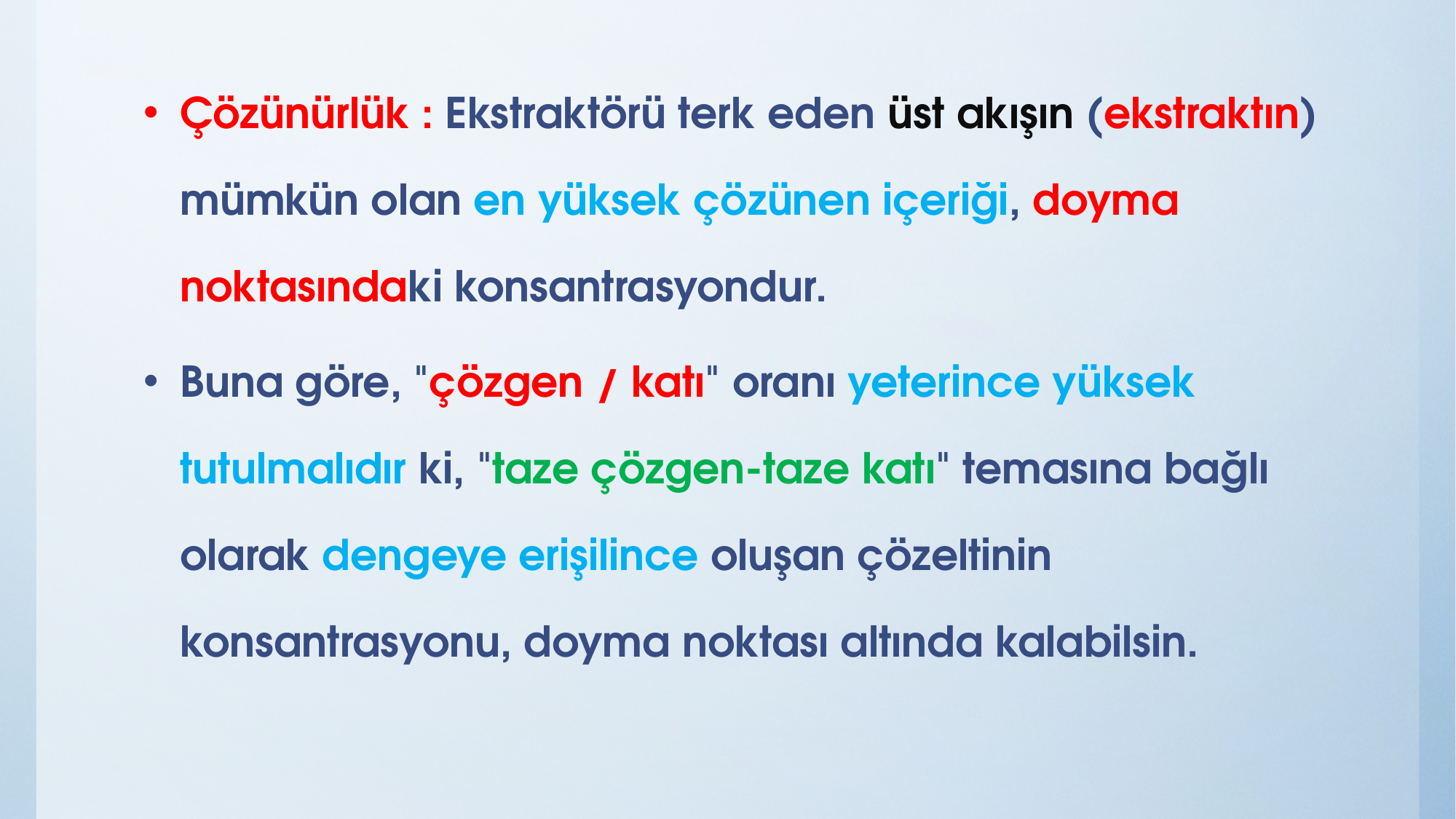

Çözünürlük : Ekstraktörü terk eden üst akışın (ekstraktın) mümkün olan en yüksek çözünen içeriği, doyma noktasındaki konsantrasyondur.
Buna göre, "çözgen / katı" oranı yeterince yüksek tutulmalıdır ki, "taze çözgen-taze katı" temasına bağlı olarak dengeye erişilince oluşan çözeltinin konsantrasyonu, doyma noktası altında kalabilsin.